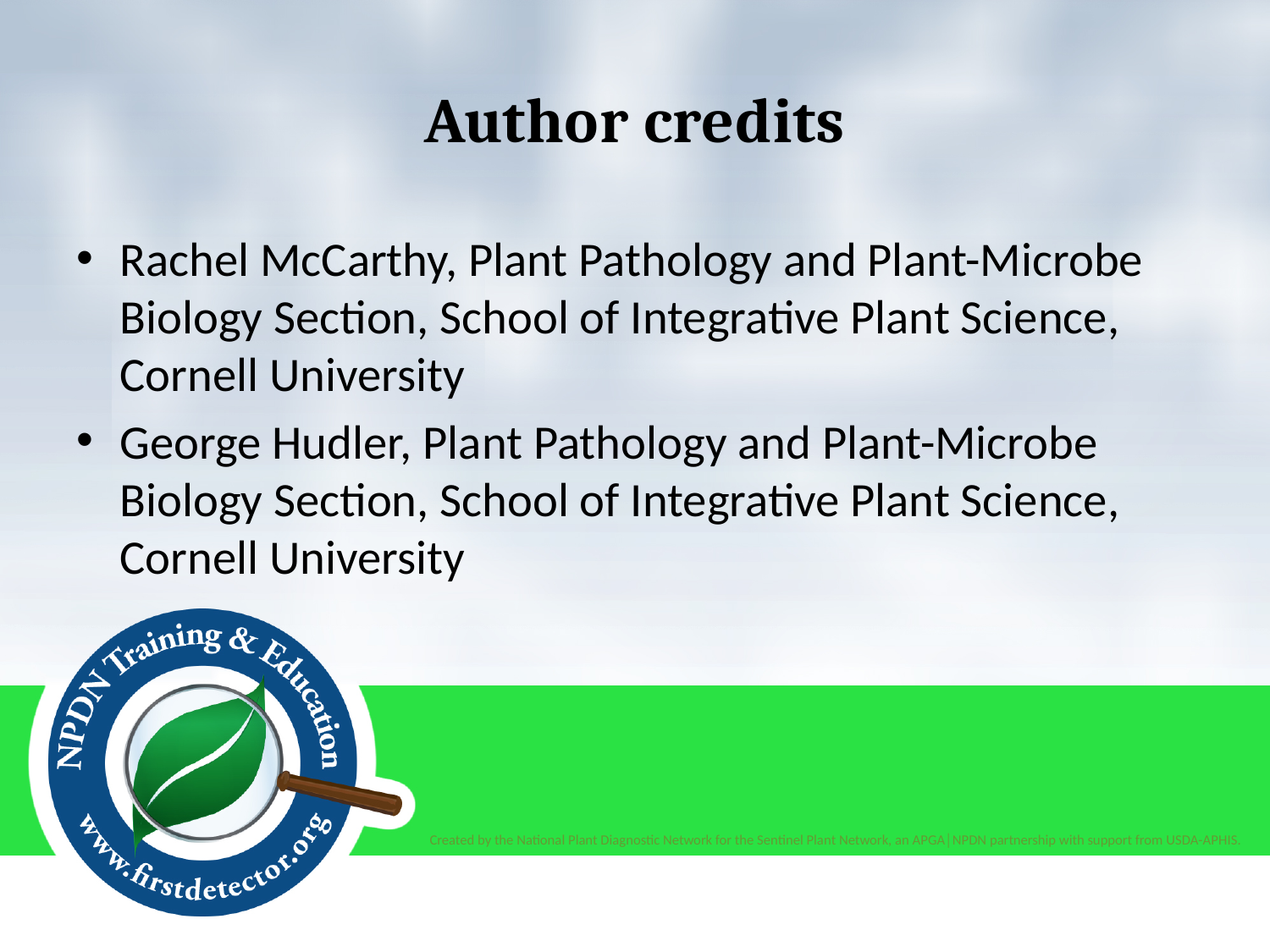

# Author credits
Rachel McCarthy, Plant Pathology and Plant-Microbe Biology Section, School of Integrative Plant Science, Cornell University
George Hudler, Plant Pathology and Plant-Microbe Biology Section, School of Integrative Plant Science, Cornell University